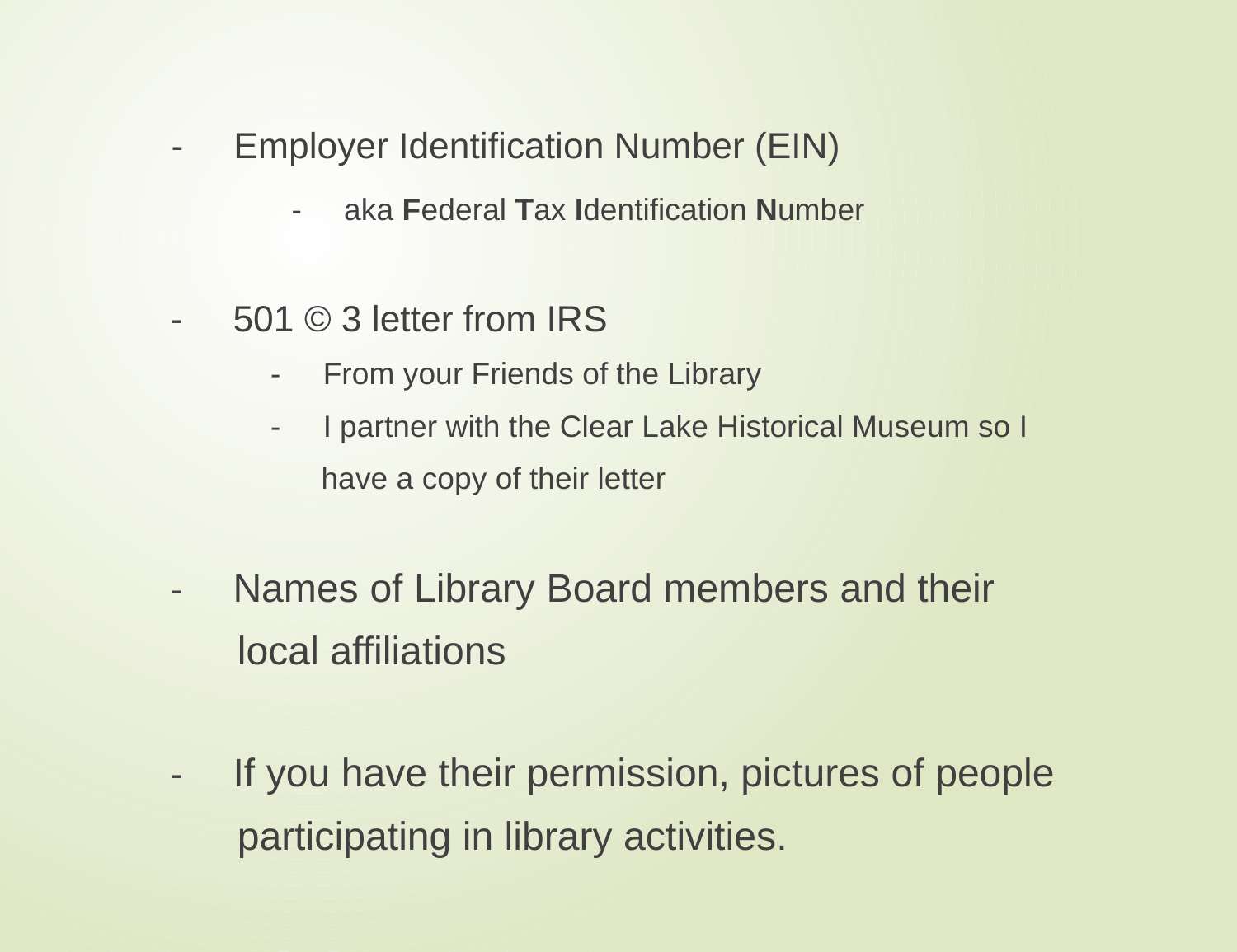

-     Employer Identification Number (EIN)
                       -     aka Federal Tax Identification Number

           -     501 © 3 letter from IRS
                         -     From your Friends of the Library
                         -     I partner with the Clear Lake Historical Museum so I
                               have a copy of their letter

           -     Names of Library Board members and their
                local affiliations

           -     If you have their permission, pictures of people
                participating in library activities.